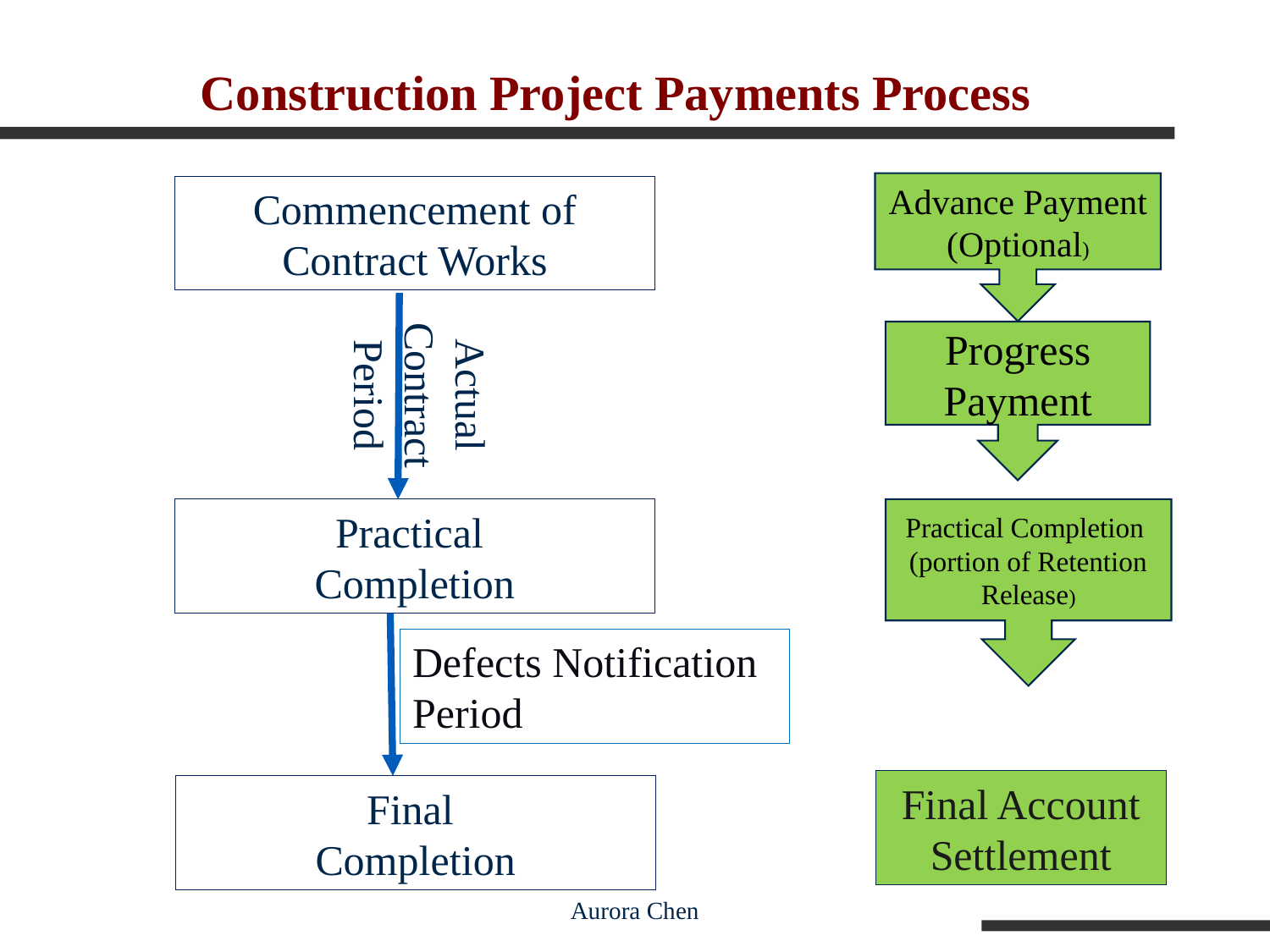

# Construction Project Payments Process
Advance Payment (Optional)
Commencement of Contract Works
Actual Contract Period
Progress Payment
Practical
Completion
Practical Completion  (portion of Retention Release)
Defects Notification Period
Final Account Settlement
Final
Completion
Aurora Chen